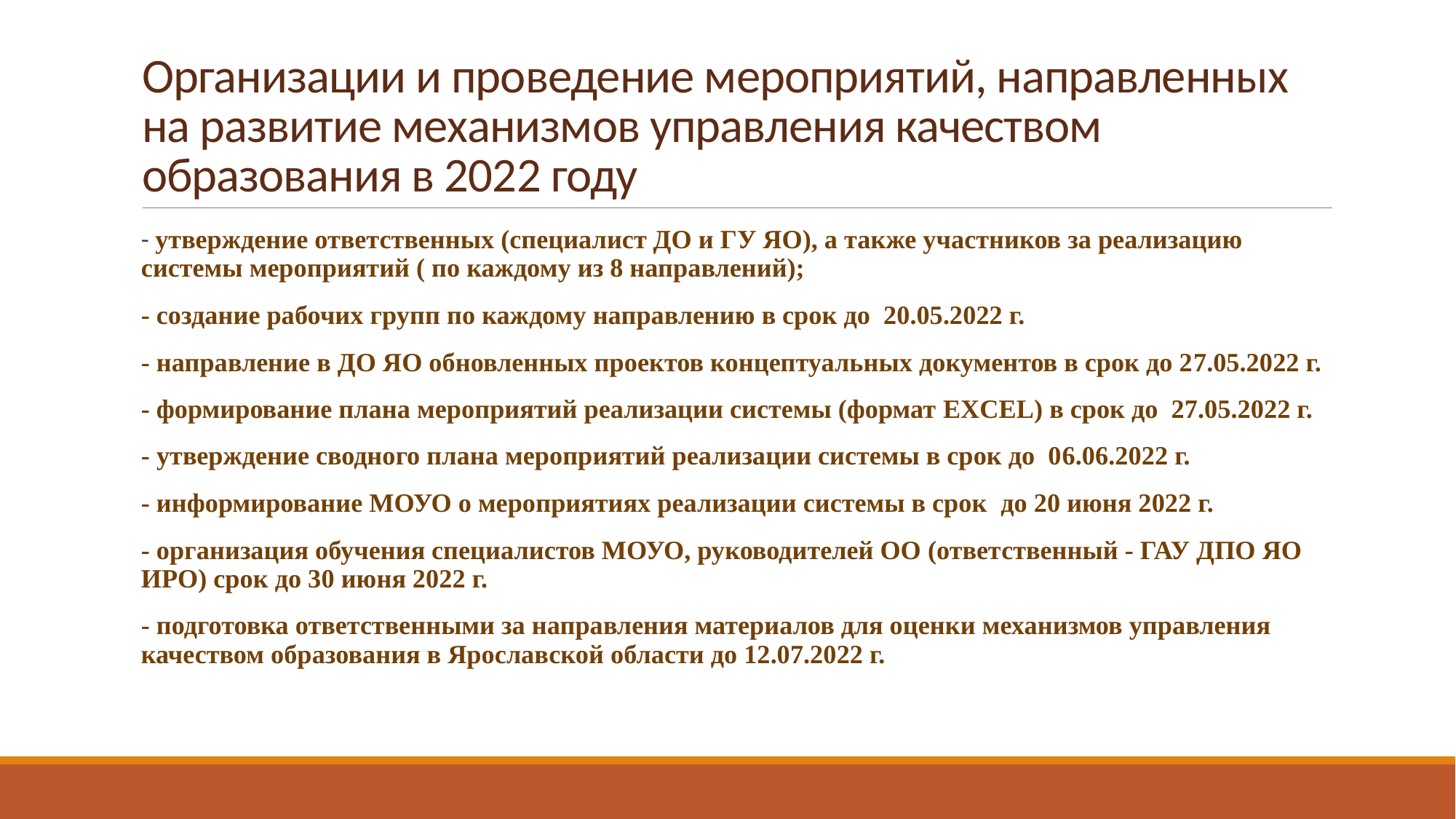

# Организации и проведение мероприятий, направленных на развитие механизмов управления качеством образования в 2022 году
- утверждение ответственных (специалист ДО и ГУ ЯО), а также участников за реализацию системы мероприятий ( по каждому из 8 направлений);
- создание рабочих групп по каждому направлению в срок до  20.05.2022 г.
- направление в ДО ЯО обновленных проектов концептуальных документов в срок до 27.05.2022 г.
- формирование плана мероприятий реализации системы (формат EXCEL) в срок до  27.05.2022 г.
- утверждение сводного плана мероприятий реализации системы в срок до  06.06.2022 г.
- информирование МОУО о мероприятиях реализации системы в срок  до 20 июня 2022 г.
- организация обучения специалистов МОУО, руководителей ОО (ответственный - ГАУ ДПО ЯО ИРО) срок до 30 июня 2022 г.
- подготовка ответственными за направления материалов для оценки механизмов управления качеством образования в Ярославской области до 12.07.2022 г.